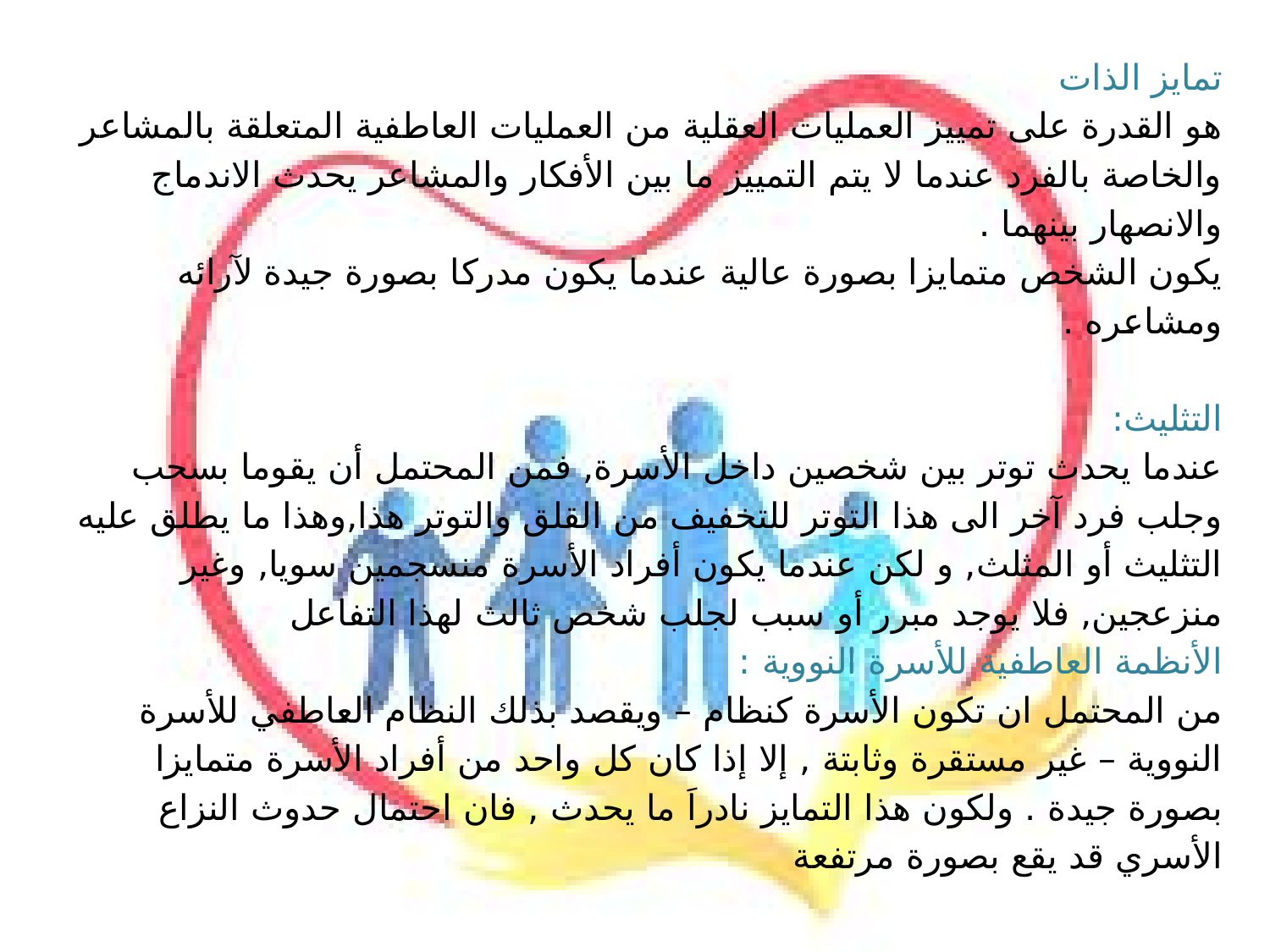

تمايز الذات
هو القدرة على تمييز العمليات العقلية من العمليات العاطفية المتعلقة بالمشاعر والخاصة بالفرد عندما لا يتم التمييز ما بين الأفكار والمشاعر يحدث الاندماج والانصهار بينهما .
يكون الشخص متمايزا بصورة عالية عندما يكون مدركا بصورة جيدة لآرائه ومشاعره .

التثليث:
عندما يحدث توتر بين شخصين داخل الأسرة, فمن المحتمل أن يقوما بسحب وجلب فرد آخر الى هذا التوتر للتخفيف من القلق والتوتر هذا,وهذا ما يطلق عليه التثليث أو المثلث, و لكن عندما يكون أفراد الأسرة منسجمين سويا, وغير منزعجين, فلا يوجد مبرر أو سبب لجلب شخص ثالث لهذا التفاعل
الأنظمة العاطفية للأسرة النووية :
من المحتمل ان تكون الأسرة كنظام – ويقصد بذلك النظام العاطفي للأسرة النووية – غير مستقرة وثابتة , إلا إذا كان كل واحد من أفراد الأسرة متمايزا بصورة جيدة . ولكون هذا التمايز نادراَ ما يحدث , فان احتمال حدوث النزاع الأسري قد يقع بصورة مرتفعة